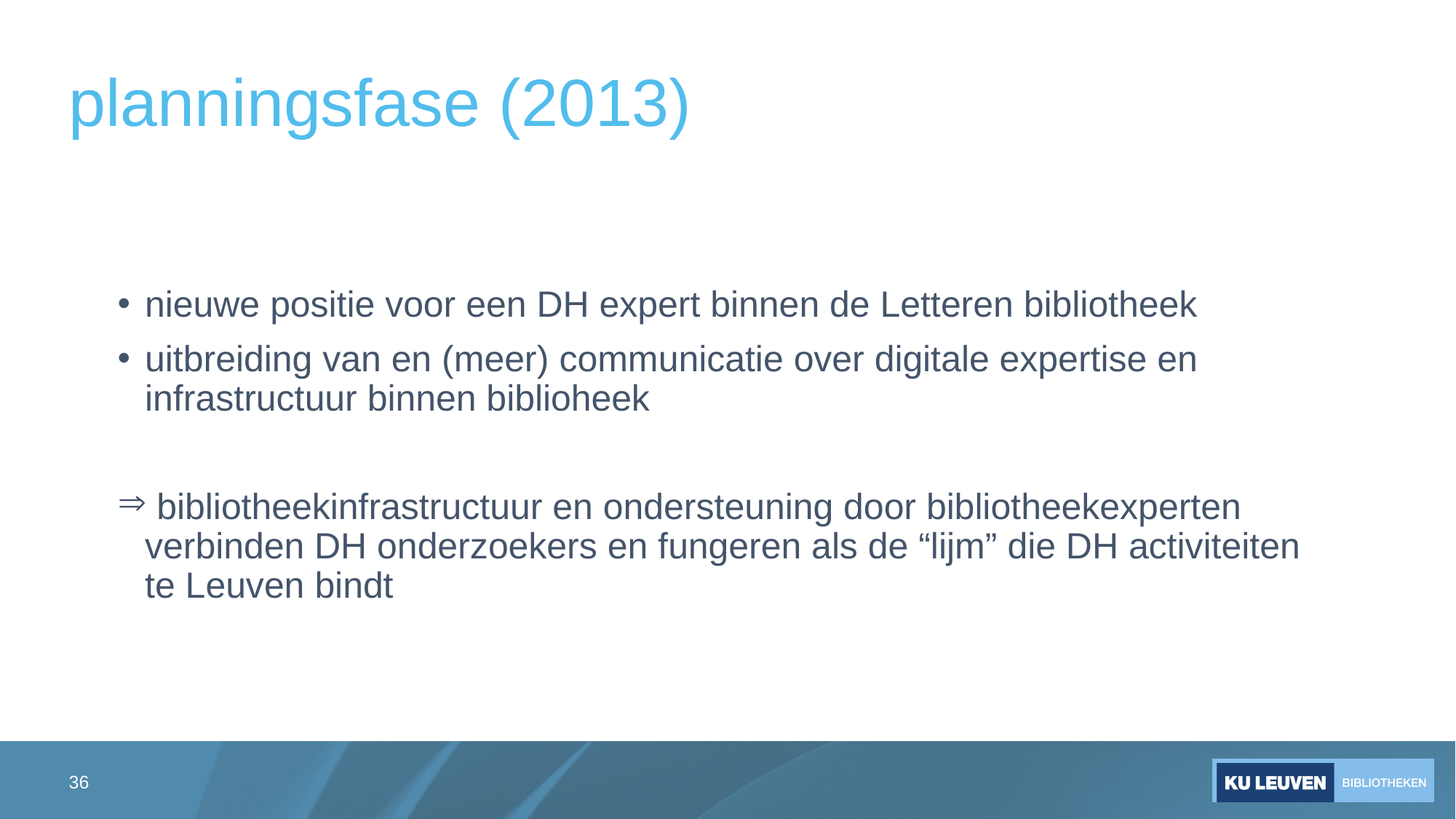

# planningsfase (2013)

nieuwe positie voor een DH expert binnen de Letteren bibliotheek
uitbreiding van en (meer) communicatie over digitale expertise en infrastructuur binnen biblioheek

 bibliotheekinfrastructuur en ondersteuning door bibliotheekexperten verbinden DH onderzoekers en fungeren als de “lijm” die DH activiteiten te Leuven bindt

36